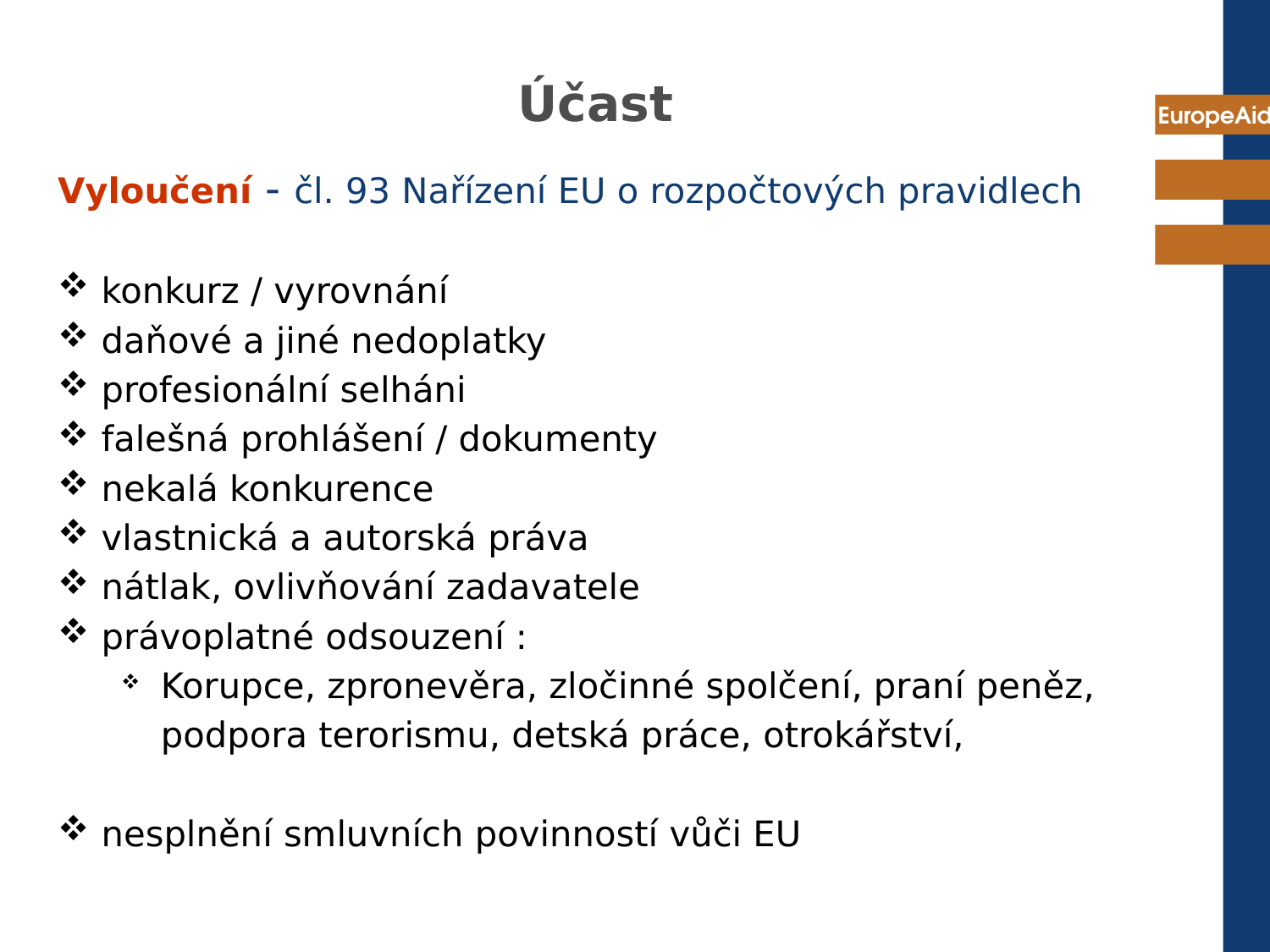

# Účast
Vyloučení - čl. 93 Nařízení EU o rozpočtových pravidlech

 konkurz / vyrovnání
 daňové a jiné nedoplatky
 profesionální selháni
 falešná prohlášení / dokumenty
 nekalá konkurence
 vlastnická a autorská práva
 nátlak, ovlivňování zadavatele
 právoplatné odsouzení :
Korupce, zpronevěra, zločinné spolčení, praní peněz, podpora terorismu, detská práce, otrokářství,

 nesplnění smluvních povinností vůči EU